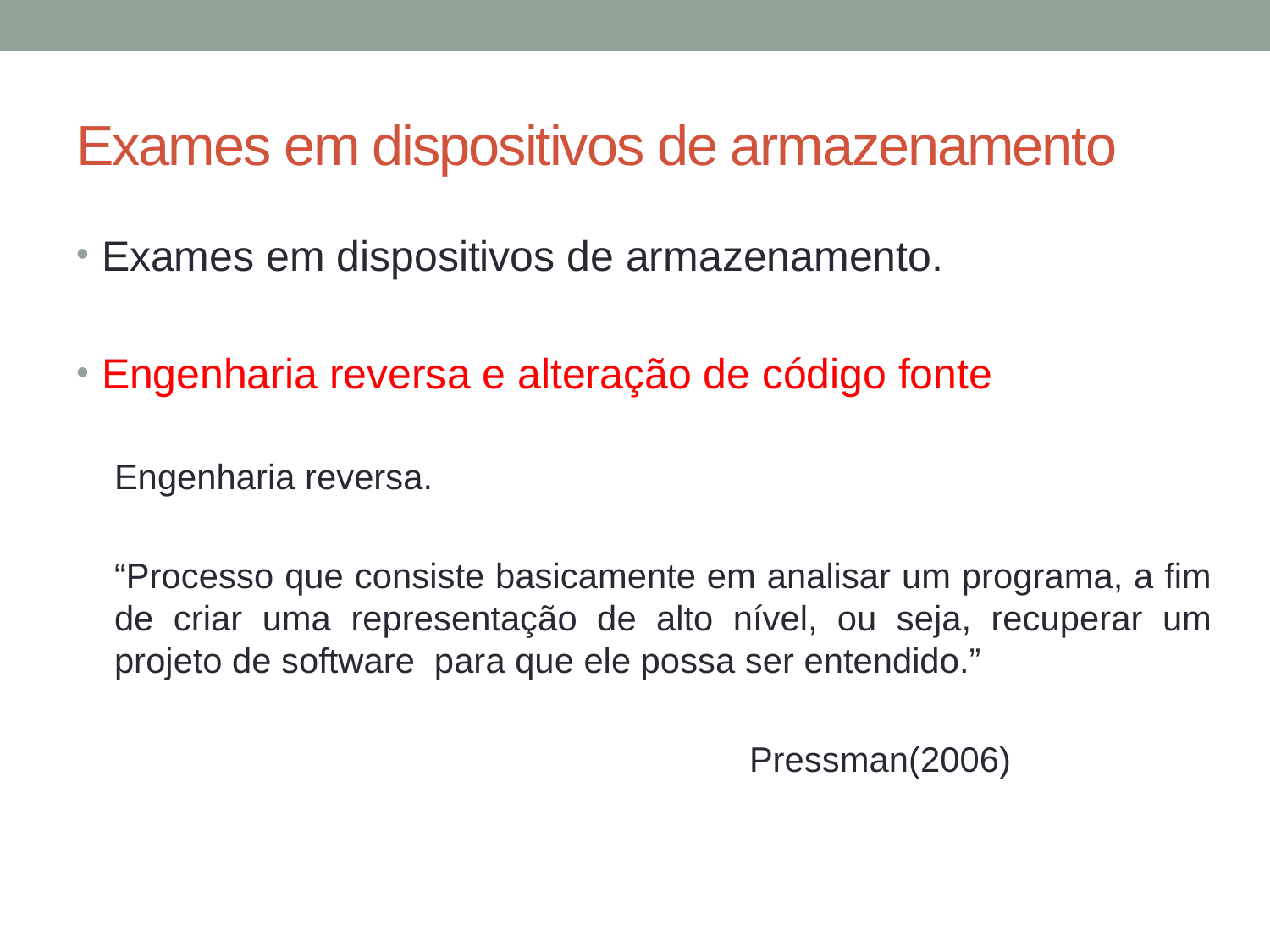

# Exames em dispositivos de armazenamento
Exames em dispositivos de armazenamento.

Engenharia reversa e alteração de código fonte

Engenharia reversa.

“Processo que consiste basicamente em analisar um programa, a fim de criar uma representação de alto nível, ou seja, recuperar um projeto de software  para que ele possa ser entendido.”

					Pressman(2006)